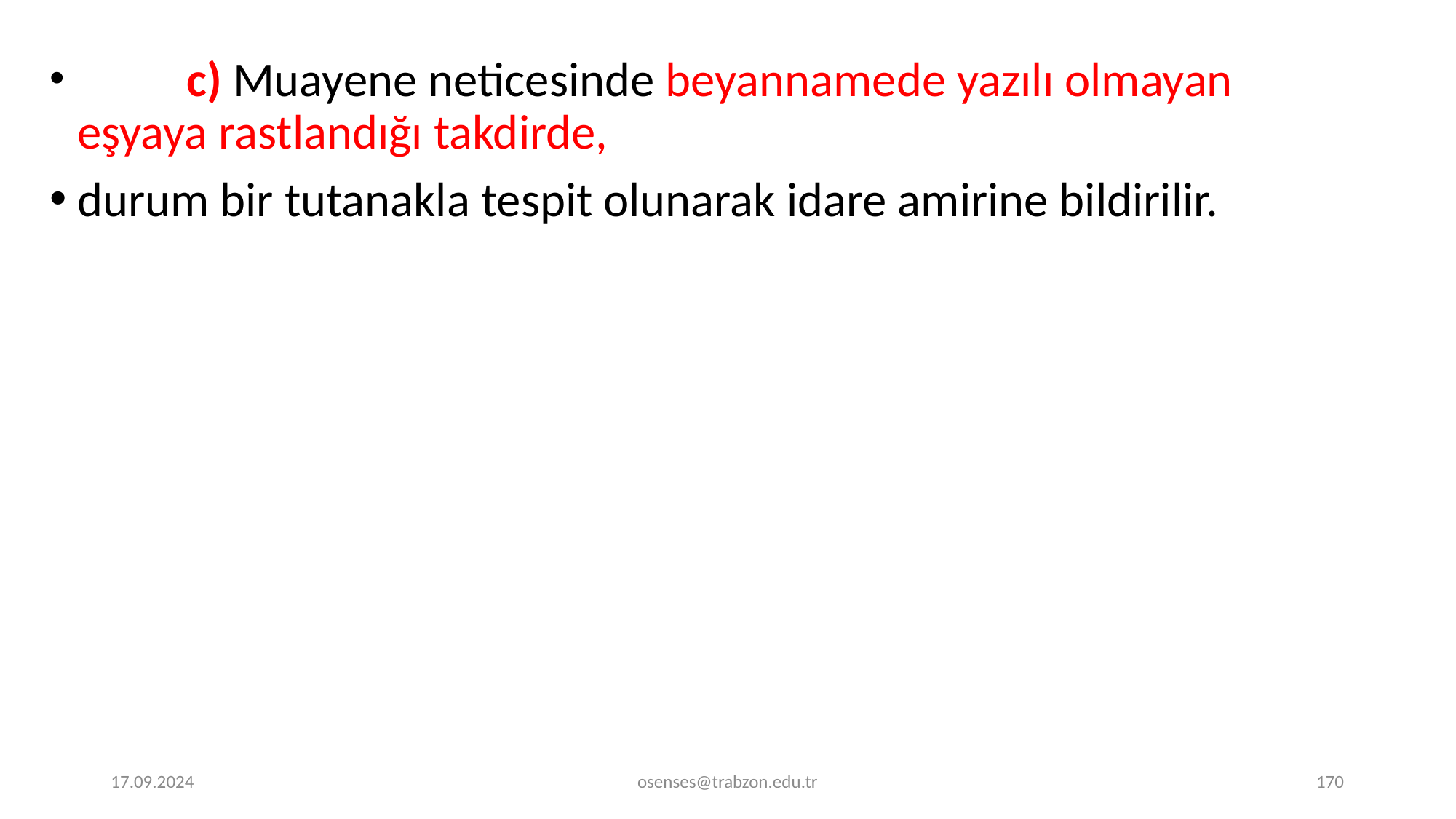

c) Muayene neticesinde beyannamede yazılı olmayan eşyaya rastlandığı takdirde,
durum bir tutanakla tespit olunarak idare amirine bildirilir.

17.09.2024
osenses@trabzon.edu.tr
170